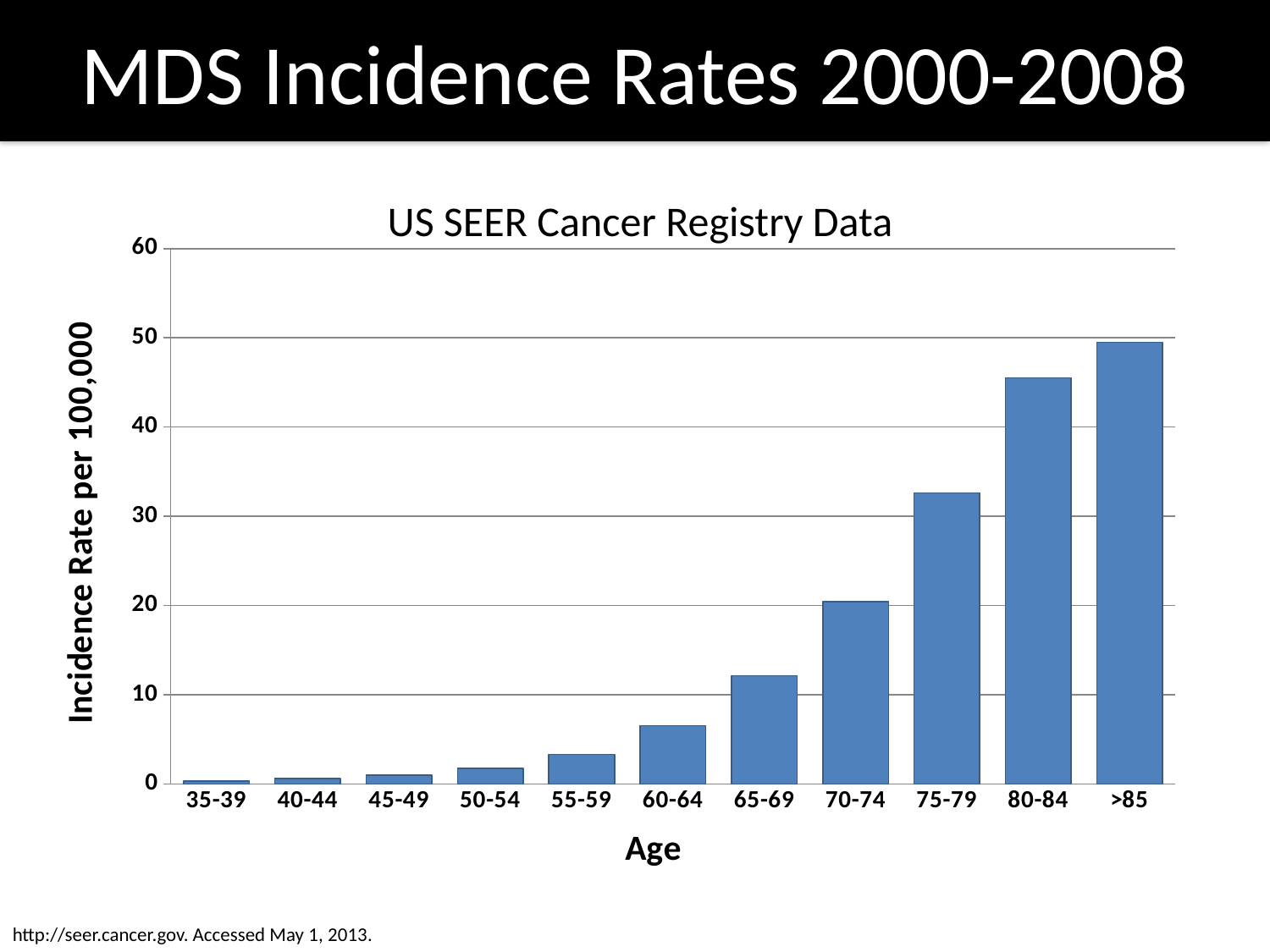

MDS Incidence Rates 2000-2008
US SEER Cancer Registry Data

### Chart

| Category | Incidence Rate per 100,000 |
|---|---|
| 35-39 | 0.338000000000008 |
| 40-44 | 0.6115 |
| 45-49 | 1.016 |
| 50-54 | 1.730000000000018 |
| 55-59 | 3.330499999999997 |
| 60-64 | 6.524699999999997 |
| 65-69 | 12.1352 |
| 70-74 | 20.42269999999927 |
| 75-79 | 32.63930000000001 |
| 80-84 | 45.5192 |
| >85 | 49.5095 |
http://seer.cancer.gov. Accessed May 1, 2013.